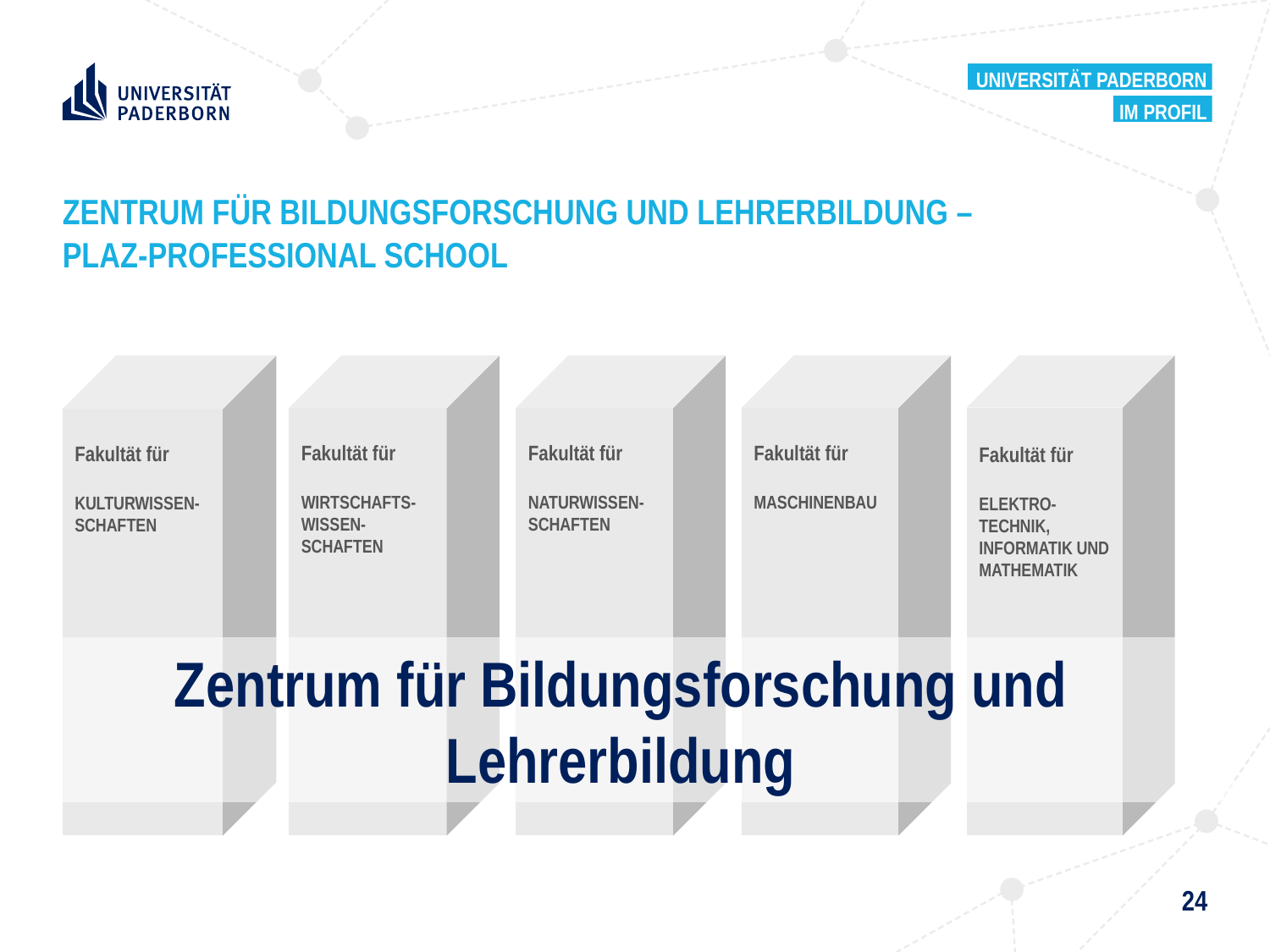

Universität Paderborn
Im Profil
# ZENTRUM FÜR BILDUNGSFORSCHUNG UND LEHRERBILDUNG – PLAZ-PROFESSIONAL SCHOOL

Fakultät für

KULTURWISSEN-SCHAFTEN

Fakultät für

WIRTSCHAFTS-WISSEN-SCHAFTEN

Fakultät für

ELEKTRO-TECHNIK, INFORMATIK UND MATHEMATIK

Fakultät für

MASCHINENBAU

Fakultät für

NATURWISSEN-SCHAFTEN
Zentrum für Bildungsforschung und Lehrerbildung
24